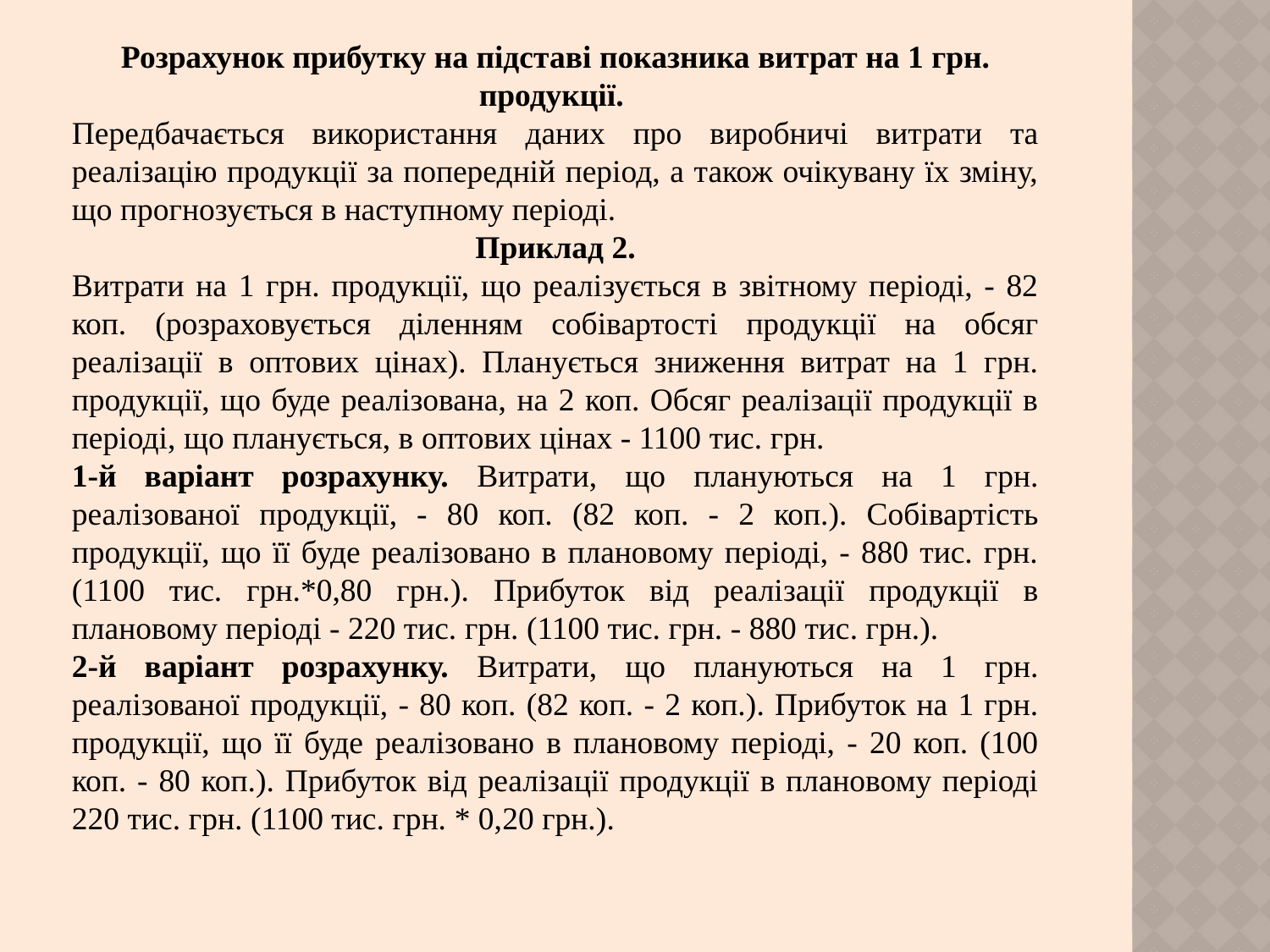

Розрахунок прибутку на підставі показника витрат на 1 грн. продукції.
Передбачається використання даних про виробничі витрати та реалізацію продукції за попередній період, а також очікувану їх зміну, що прогнозується в наступному періоді.
Приклад 2.
Витрати на 1 грн. продукції, що реалізується в звітному періоді, - 82 коп. (розраховується діленням собівартості продукції на обсяг реалізації в оптових цінах). Планується зниження витрат на 1 грн. продукції, що буде реалізована, на 2 коп. Обсяг реалізації продукції в періоді, що планується, в оптових цінах - 1100 тис. грн.
1-й варіант розрахунку. Витрати, що плануються на 1 грн. реалізованої продукції, - 80 коп. (82 коп. - 2 коп.). Собівартість продукції, що її буде реалізовано в плановому періоді, - 880 тис. грн. (1100 тис. грн.*0,80 грн.). Прибуток від реалізації продукції в плановому періоді - 220 тис. грн. (1100 тис. грн. - 880 тис. грн.).
2-й варіант розрахунку. Витрати, що плануються на 1 грн. реалізованої продукції, - 80 коп. (82 коп. - 2 коп.). Прибуток на 1 грн. продукції, що її буде реалізовано в плановому періоді, - 20 коп. (100 коп. - 80 коп.). Прибуток від реалізації продукції в плановому періоді 220 тис. грн. (1100 тис. грн. * 0,20 грн.).